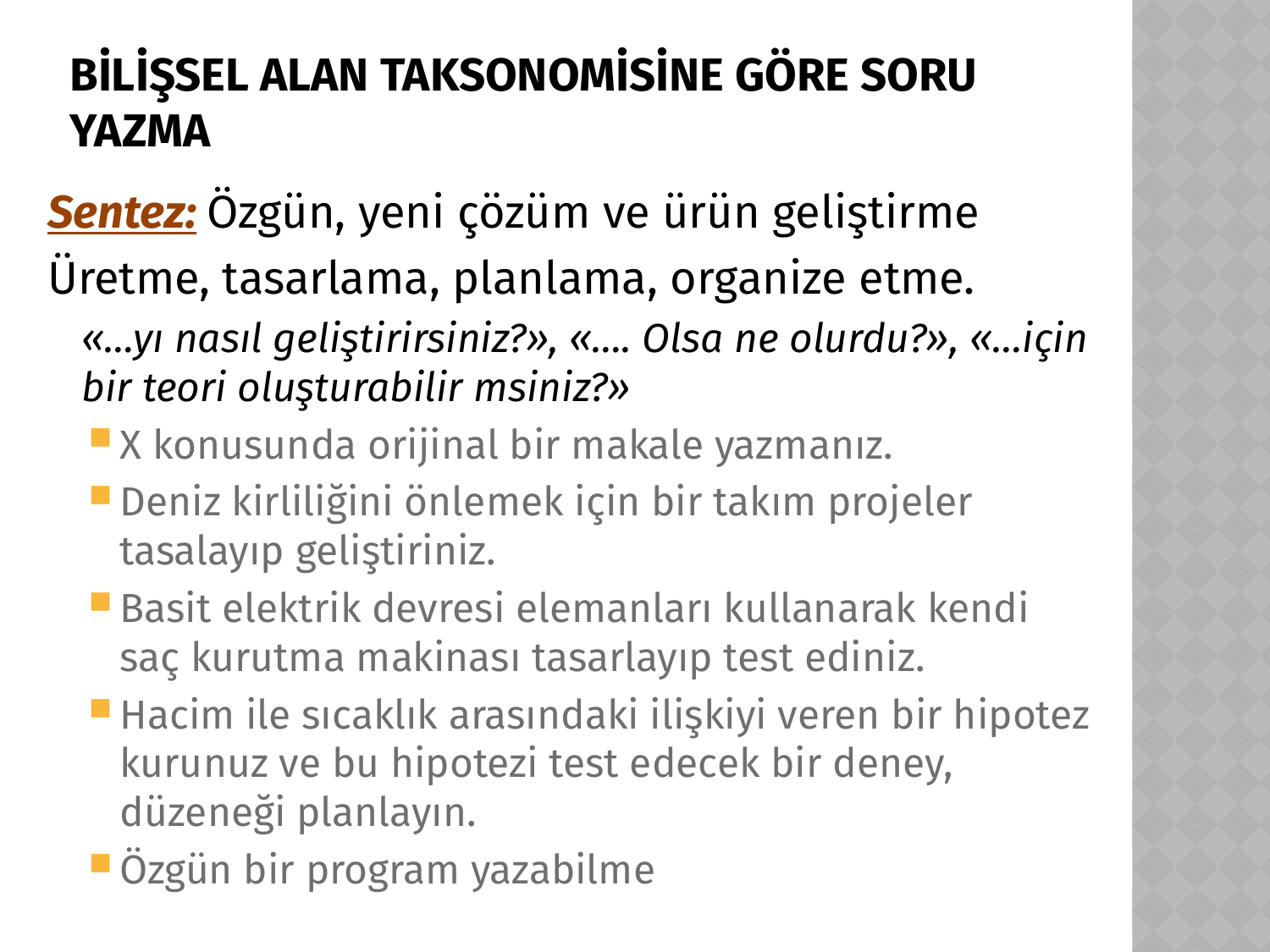

# BİLİŞSEL ALAN TAKSONOMİSİne Göre Soru yazma
Sentez: Özgün, yeni çözüm ve ürün geliştirme
Üretme, tasarlama, planlama, organize etme.
«…yı nasıl geliştirirsiniz?», «…. Olsa ne olurdu?», «…için bir teori oluşturabilir msiniz?»
X konusunda orijinal bir makale yazmanız.
Deniz kirliliğini önlemek için bir takım projeler tasalayıp geliştiriniz.
Basit elektrik devresi elemanları kullanarak kendi saç kurutma makinası tasarlayıp test ediniz.
Hacim ile sıcaklık arasındaki ilişkiyi veren bir hipotez kurunuz ve bu hipotezi test edecek bir deney, düzeneği planlayın.
Özgün bir program yazabilme